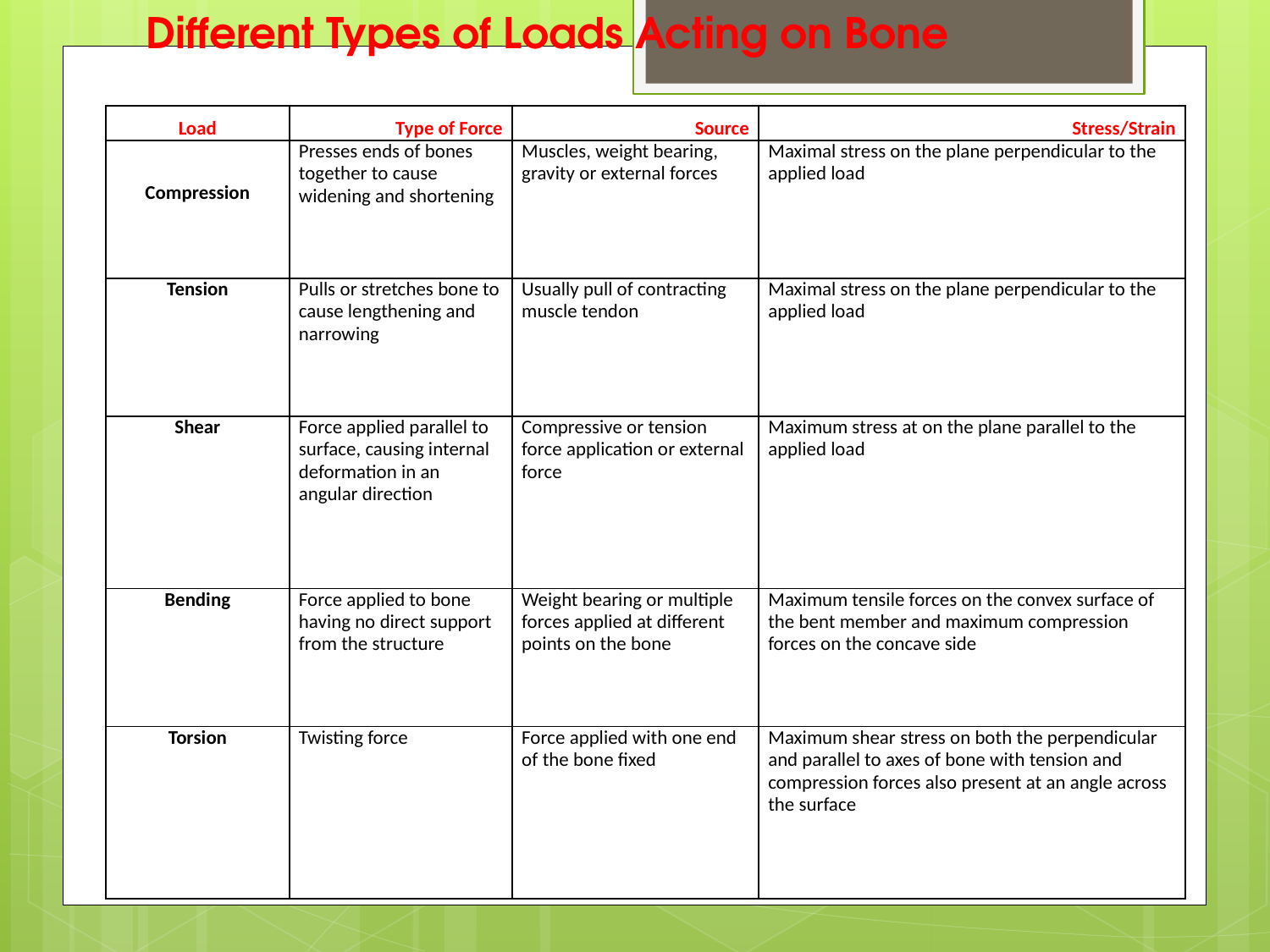

Different Types of Loads Acting on Bone
| Load | Type of Force | Source | Stress/Strain |
| --- | --- | --- | --- |
| Compression | Presses ends of bones together to cause widening and shortening | Muscles, weight bearing, gravity or external forces | Maximal stress on the plane perpendicular to the applied load |
| Tension | Pulls or stretches bone to cause lengthening and narrowing | Usually pull of contracting muscle tendon | Maximal stress on the plane perpendicular to the applied load |
| Shear | Force applied parallel to surface, causing internal deformation in an angular direction | Compressive or tension force application or external force | Maximum stress at on the plane parallel to the applied load |
| Bending | Force applied to bone having no direct support from the structure | Weight bearing or multiple forces applied at different points on the bone | Maximum tensile forces on the convex surface of the bent member and maximum compression forces on the concave side |
| Torsion | Twisting force | Force applied with one end of the bone fixed | Maximum shear stress on both the perpendicular and parallel to axes of bone with tension and compression forces also present at an angle across the surface |